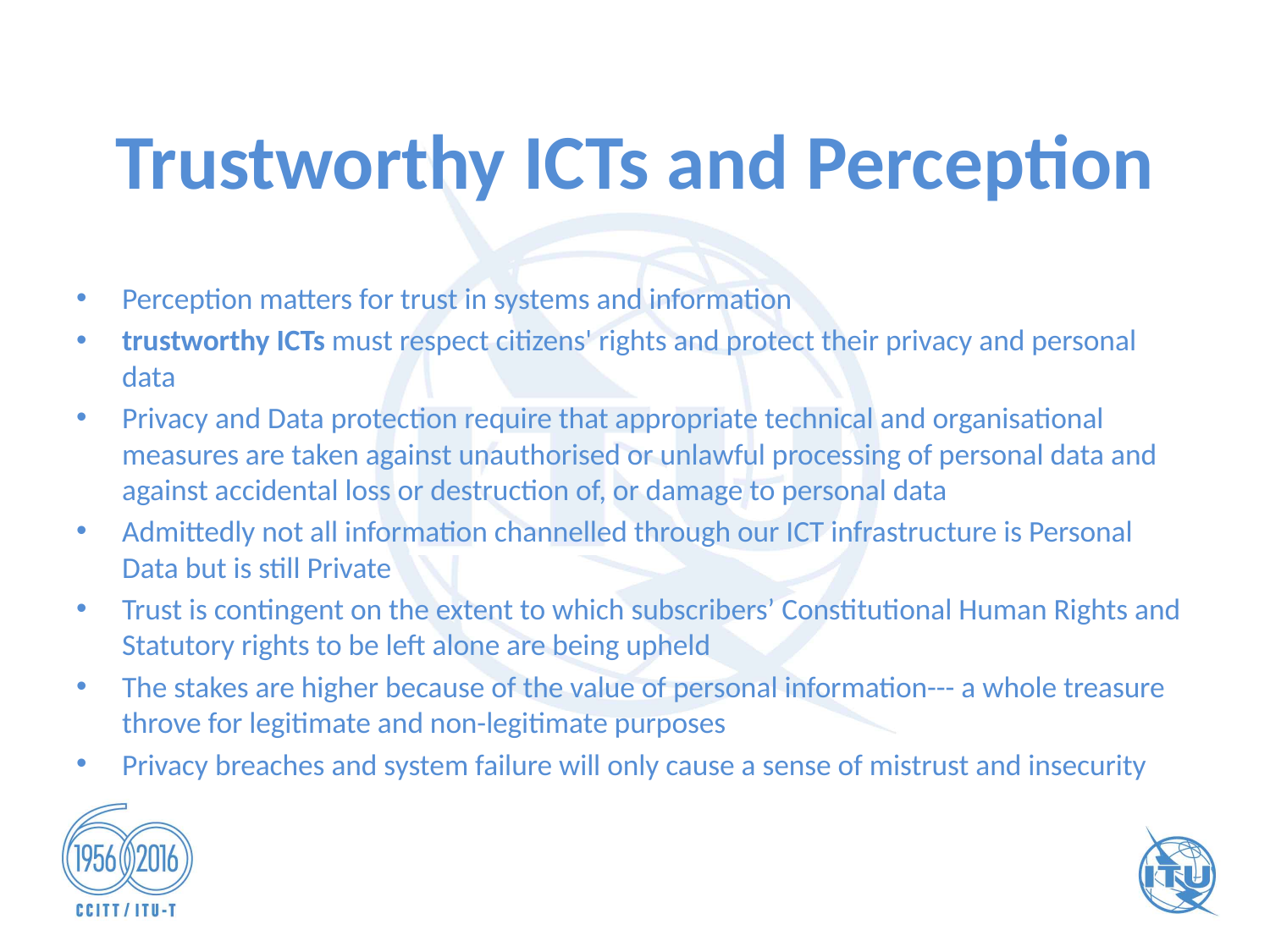

# Trustworthy ICTs and Perception
Perception matters for trust in systems and information
trustworthy ICTs must respect citizens' rights and protect their privacy and personal data
Privacy and Data protection require that appropriate technical and organisational measures are taken against unauthorised or unlawful processing of personal data and against accidental loss or destruction of, or damage to personal data
Admittedly not all information channelled through our ICT infrastructure is Personal Data but is still Private
Trust is contingent on the extent to which subscribers’ Constitutional Human Rights and Statutory rights to be left alone are being upheld
The stakes are higher because of the value of personal information--- a whole treasure throve for legitimate and non-legitimate purposes
Privacy breaches and system failure will only cause a sense of mistrust and insecurity